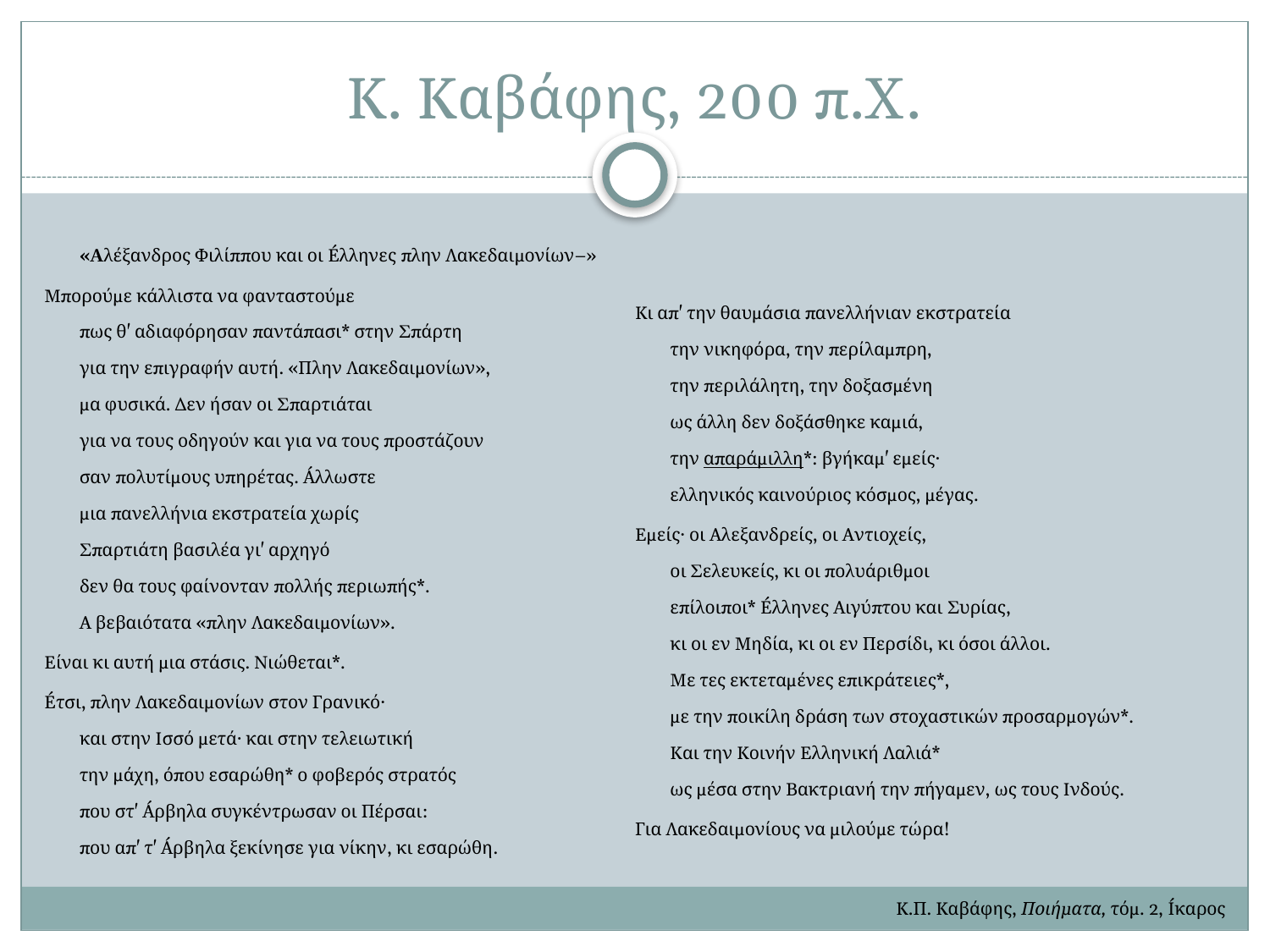

# Κ. Καβάφης, 200 π.Χ.
«Αλέξανδρος Φιλίππου και οι Έλληνες πλην Λακεδαιμονίων–»
Μπορούμε κάλλιστα να φανταστούμε
πως θ' αδιαφόρησαν παντάπασι* στην Σπάρτη
για την επιγραφήν αυτή. «Πλην Λακεδαιμονίων»,
μα φυσικά. Δεν ήσαν οι Σπαρτιάται
για να τους οδηγούν και για να τους προστάζουν
σαν πολυτίμους υπηρέτας. Άλλωστε
μια πανελλήνια εκστρατεία χωρίς
Σπαρτιάτη βασιλέα γι' αρχηγό
δεν θα τους φαίνονταν πολλής περιωπής*.
Α βεβαιότατα «πλην Λακεδαιμονίων».
Είναι κι αυτή μια στάσις. Νιώθεται*.
Έτσι, πλην Λακεδαιμονίων στον Γρανικό·
και στην Ισσό μετά· και στην τελειωτική
την μάχη, όπου εσαρώθη* ο φοβερός στρατός
που στ' Άρβηλα συγκέντρωσαν οι Πέρσαι:
που απ' τ' Άρβηλα ξεκίνησε για νίκην, κι εσαρώθη.

Κι απ' την θαυμάσια πανελλήνιαν εκστρατεία
την νικηφόρα, την περίλαμπρη,
την περιλάλητη, την δοξασμένη
ως άλλη δεν δοξάσθηκε καμιά,
την απαράμιλλη*: βγήκαμ' εμείς·
ελληνικός καινούριος κόσμος, μέγας.
Εμείς· οι Αλεξανδρείς, οι Αντιοχείς,
οι Σελευκείς, κι οι πολυάριθμοι
επίλοιποι* Έλληνες Αιγύπτου και Συρίας,
κι οι εν Μηδία, κι οι εν Περσίδι, κι όσοι άλλοι.
Με τες εκτεταμένες επικράτειες*,
με την ποικίλη δράση των στοχαστικών προσαρμογών*.
Και την Κοινήν Ελληνική Λαλιά*
ως μέσα στην Βακτριανή την πήγαμεν, ως τους Ινδούς.
Για Λακεδαιμονίους να μιλούμε τώρα!

Κ.Π. Καβάφης, Ποιήματα, τόμ. 2, Ίκαρος